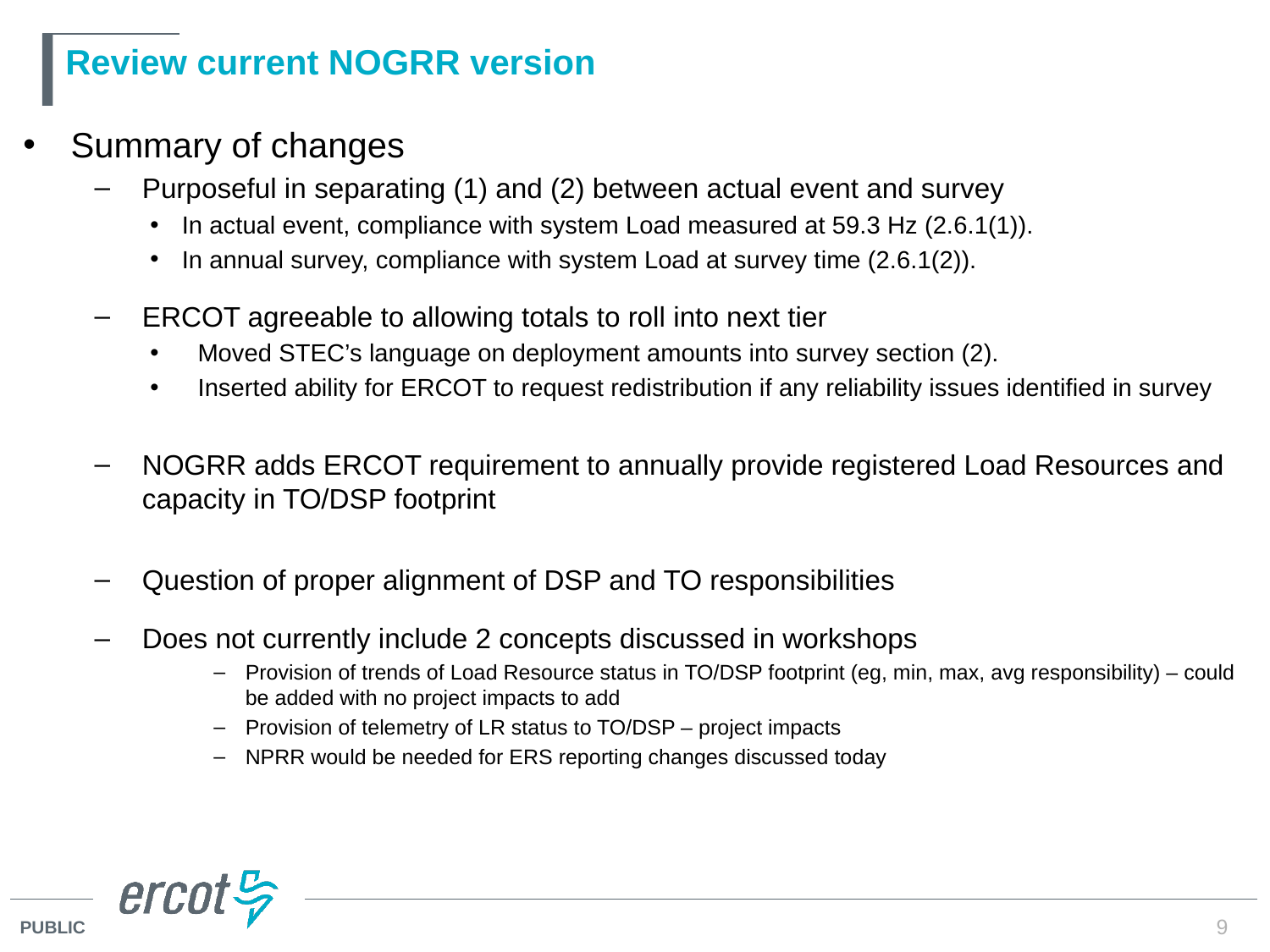

# Review current NOGRR version
Summary of changes
Purposeful in separating (1) and (2) between actual event and survey
In actual event, compliance with system Load measured at 59.3 Hz (2.6.1(1)).
In annual survey, compliance with system Load at survey time (2.6.1(2)).

ERCOT agreeable to allowing totals to roll into next tier
Moved STEC’s language on deployment amounts into survey section (2).
Inserted ability for ERCOT to request redistribution if any reliability issues identified in survey

NOGRR adds ERCOT requirement to annually provide registered Load Resources and capacity in TO/DSP footprint

Question of proper alignment of DSP and TO responsibilities

Does not currently include 2 concepts discussed in workshops
Provision of trends of Load Resource status in TO/DSP footprint (eg, min, max, avg responsibility) – could be added with no project impacts to add
Provision of telemetry of LR status to TO/DSP – project impacts
NPRR would be needed for ERS reporting changes discussed today

9